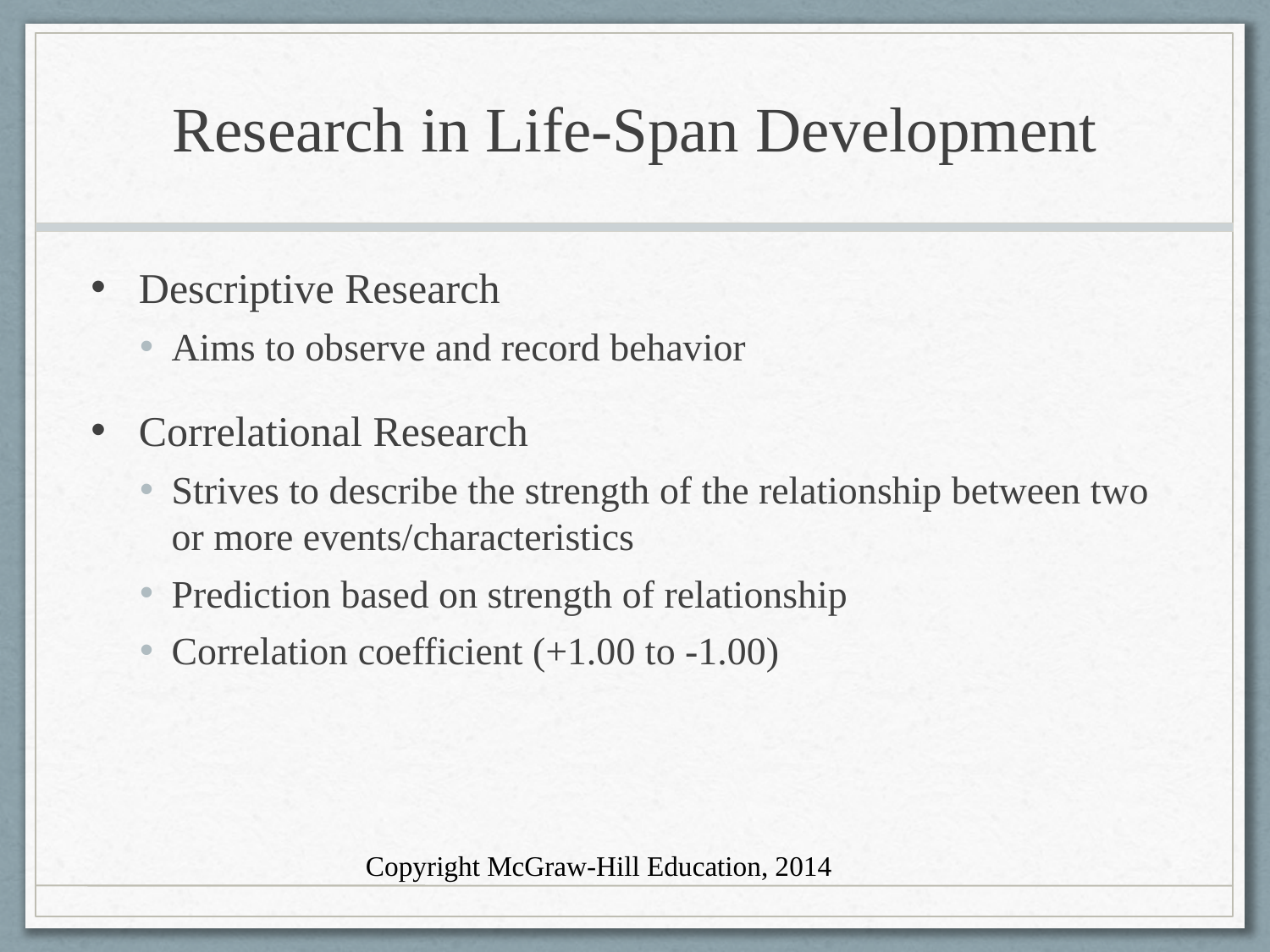

# Research in Life-Span Development
Descriptive Research
Aims to observe and record behavior
Correlational Research
Strives to describe the strength of the relationship between two or more events/characteristics
Prediction based on strength of relationship
Correlation coefficient (+1.00 to -1.00)
Copyright McGraw-Hill Education, 2014